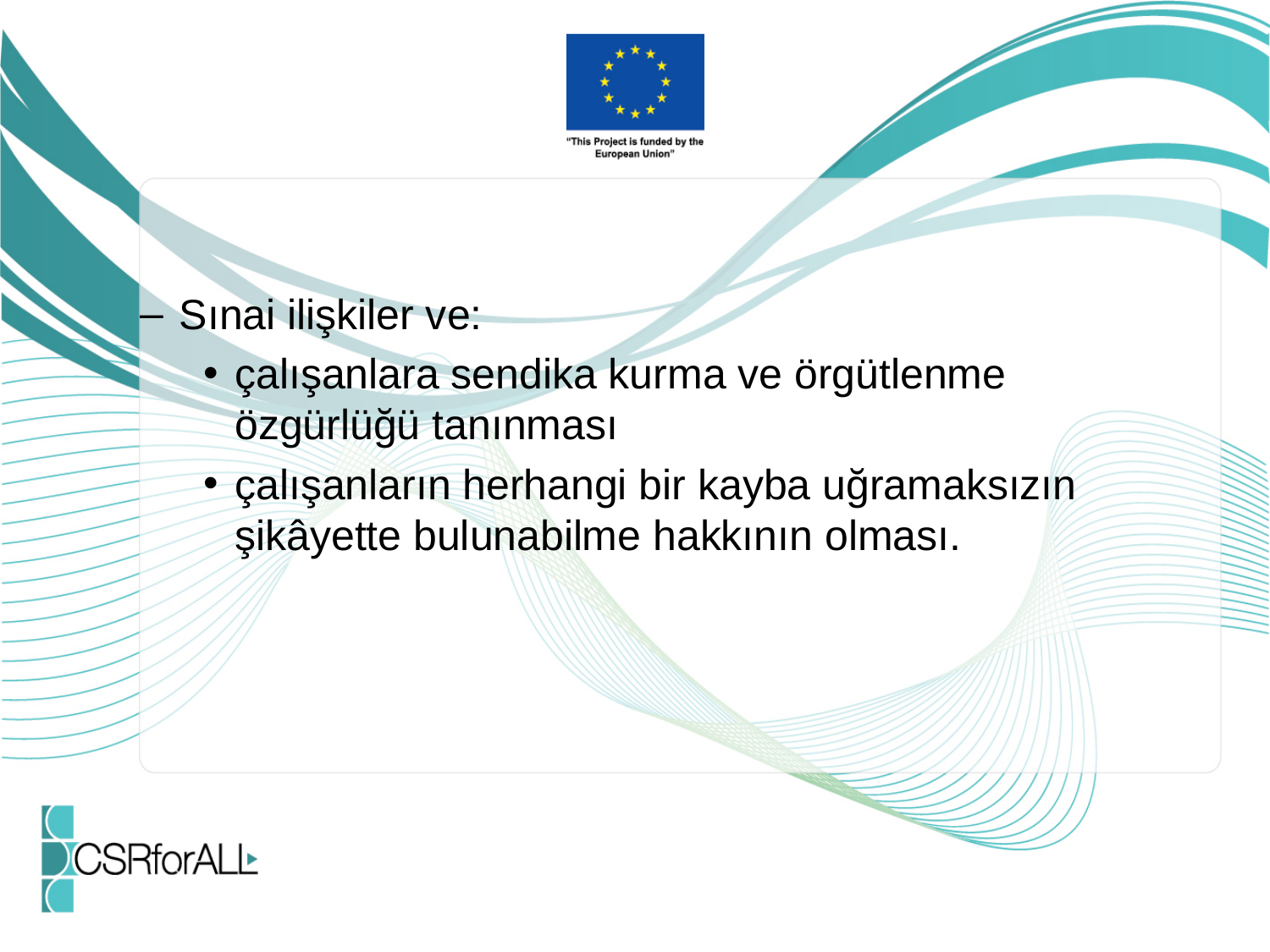

Sınai ilişkiler ve:
çalışanlara sendika kurma ve örgütlenme özgürlüğü tanınması
çalışanların herhangi bir kayba uğramaksızın şikâyette bulunabilme hakkının olması.